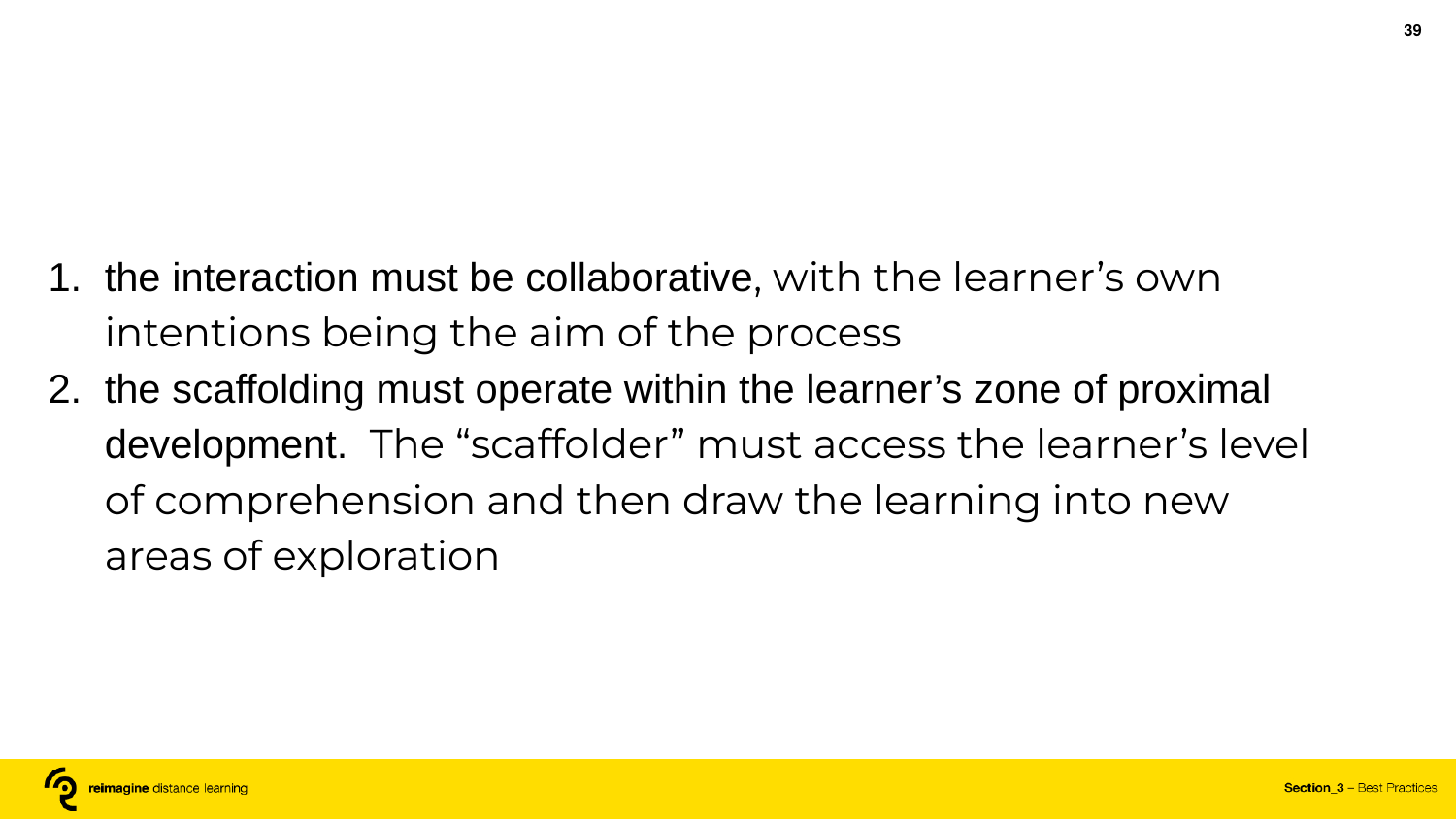

39
the interaction must be collaborative, with the learner’s own intentions being the aim of the process
the scaffolding must operate within the learner’s zone of proximal development.  The “scaffolder” must access the learner’s level of comprehension and then draw the learning into new areas of exploration